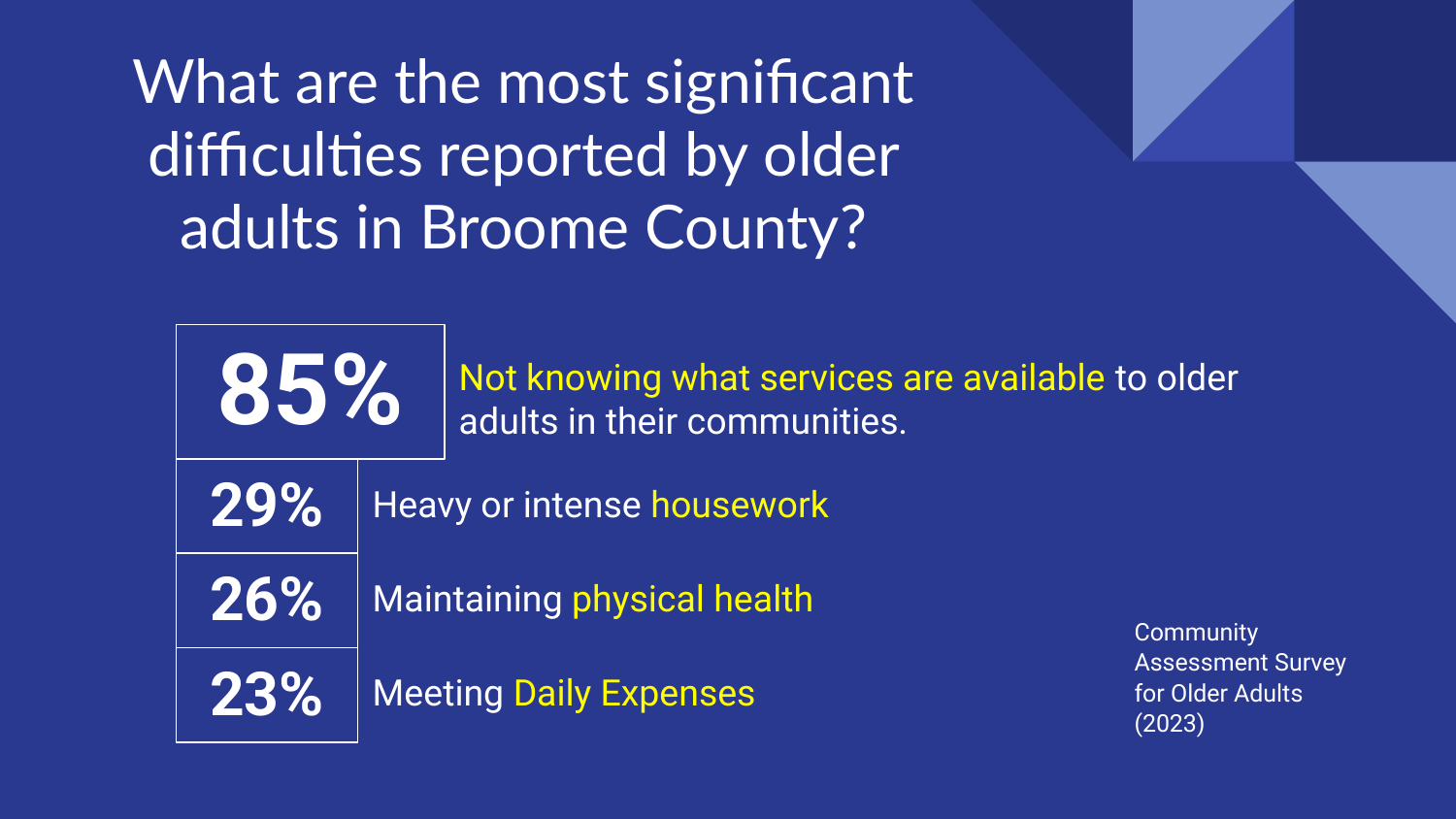

What are the most significant difficulties reported by older adults in Broome County?
# 85%
Not knowing what services are available to older adults in their communities.
29%
Heavy or intense housework
26%
Maintaining physical health
Community Assessment Survey for Older Adults (2023)
23%
Meeting Daily Expenses